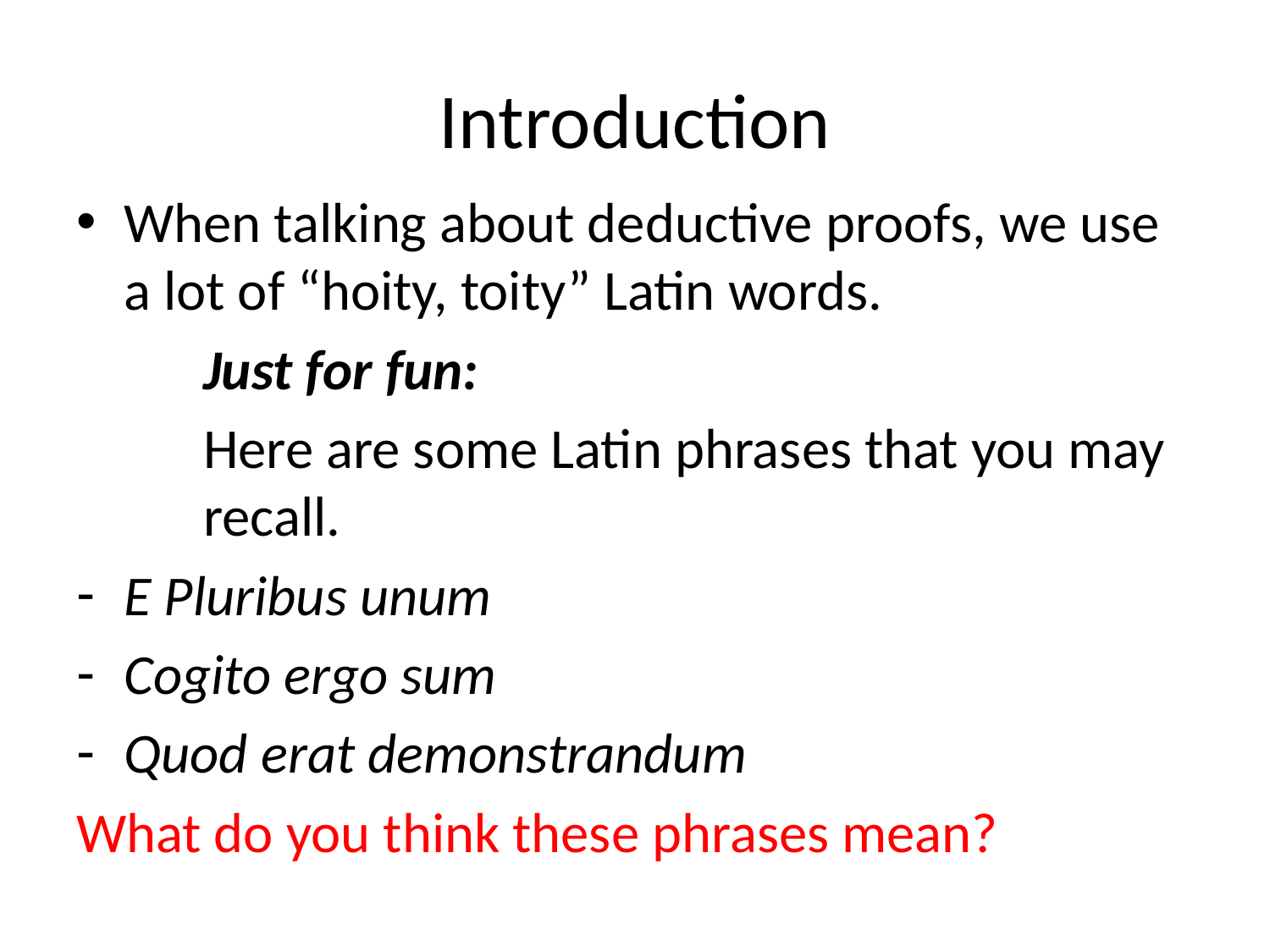

# Introduction
When talking about deductive proofs, we use a lot of “hoity, toity” Latin words.
	Just for fun:
	Here are some Latin phrases that you may 	recall.
E Pluribus unum
Cogito ergo sum
Quod erat demonstrandum
What do you think these phrases mean?